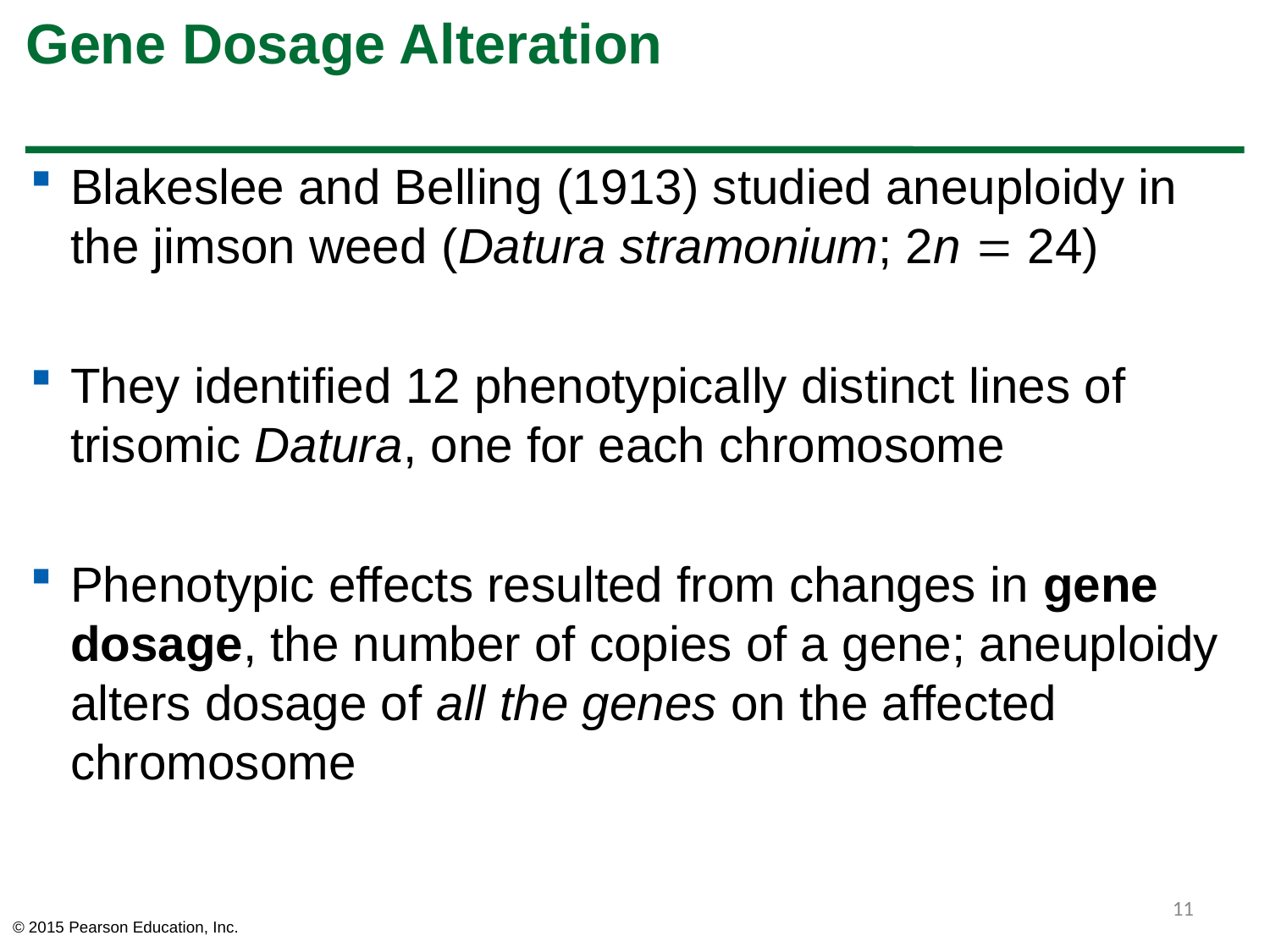

# Gene Dosage Alteration
Blakeslee and Belling (1913) studied aneuploidy in the jimson weed (Datura stramonium; 2n = 24)

They identified 12 phenotypically distinct lines of trisomic Datura, one for each chromosome

Phenotypic effects resulted from changes in gene dosage, the number of copies of a gene; aneuploidy alters dosage of all the genes on the affected chromosome
11
© 2015 Pearson Education, Inc.